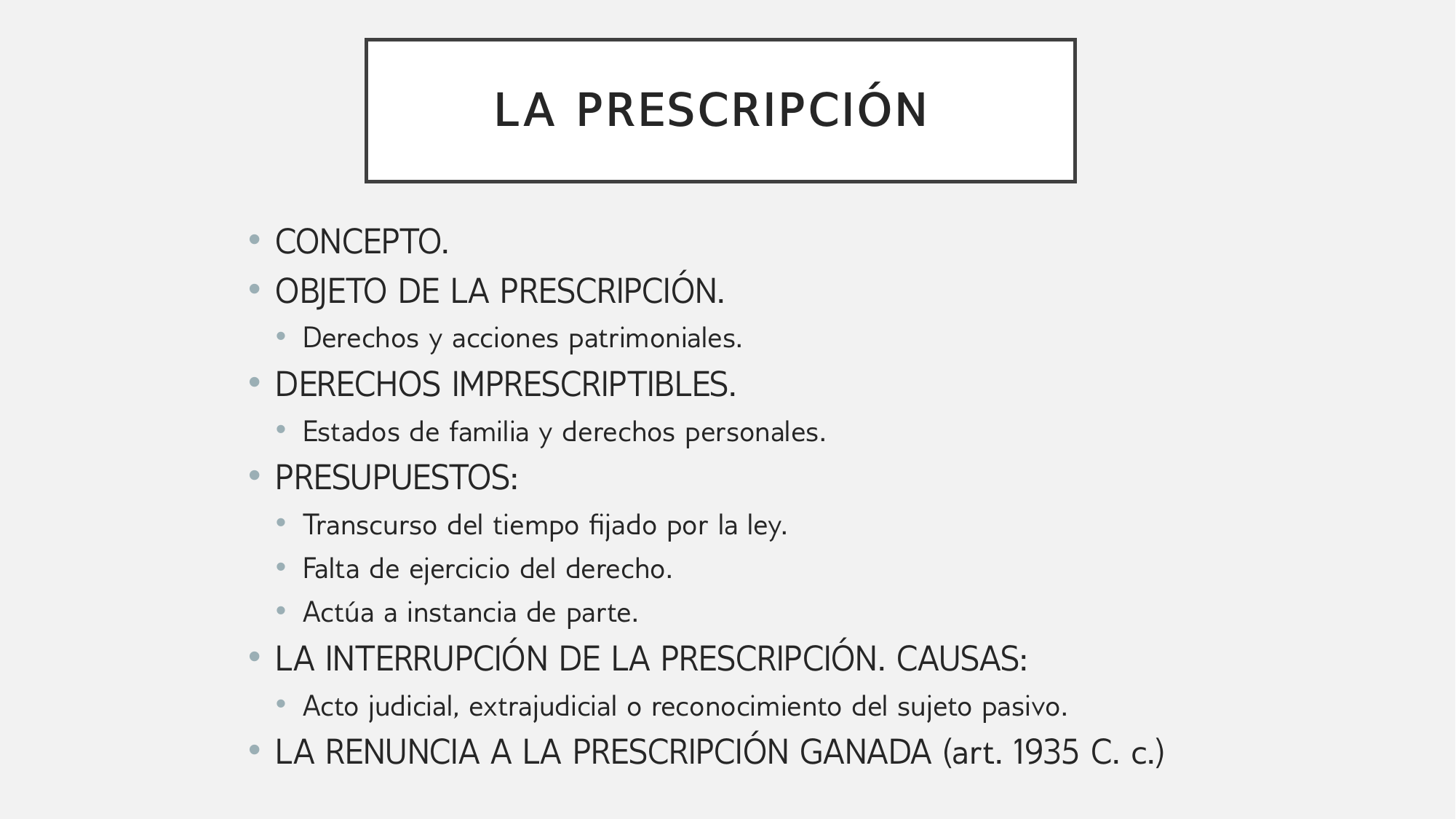

# LA PRESCRIPCIÓN
CONCEPTO.
OBJETO DE LA PRESCRIPCIÓN.
Derechos y acciones patrimoniales.
DERECHOS IMPRESCRIPTIBLES.
Estados de familia y derechos personales.
PRESUPUESTOS:
Transcurso del tiempo fijado por la ley.
Falta de ejercicio del derecho.
Actúa a instancia de parte.
LA INTERRUPCIÓN DE LA PRESCRIPCIÓN. CAUSAS:
Acto judicial, extrajudicial o reconocimiento del sujeto pasivo.
LA RENUNCIA A LA PRESCRIPCIÓN GANADA (art. 1935 C. c.)